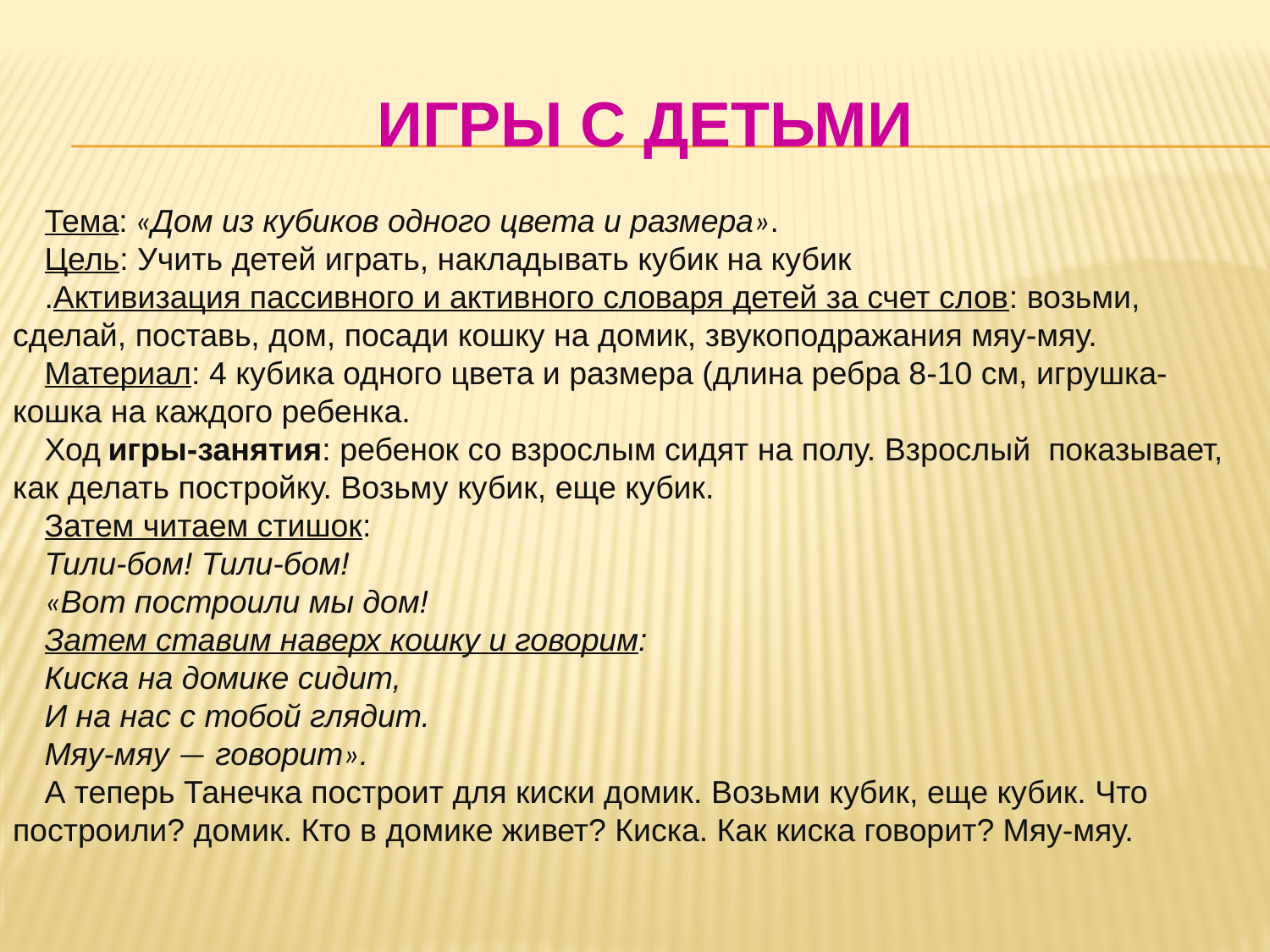

# Игры с детьми

Тема: «Дом из кубиков одного цвета и размера».
Цель: Учить детей играть, накладывать кубик на кубик
.Активизация пассивного и активного словаря детей за счет слов: возьми, сделай, поставь, дом, посади кошку на домик, звукоподражания мяу-мяу.
Материал: 4 кубика одного цвета и размера (длина ребра 8-10 см, игрушка- кошка на каждого ребенка.
Ход игры-занятия: ребенок со взрослым сидят на полу. Взрослый  показывает, как делать постройку. Возьму кубик, еще кубик.
Затем читаем стишок:
Тили-бом! Тили-бом!
«Вот построили мы дом!
Затем ставим наверх кошку и говорим:
Киска на домике сидит,
И на нас с тобой глядит.
Мяу-мяу — говорит».
А теперь Танечка построит для киски домик. Возьми кубик, еще кубик. Что построили? домик. Кто в домике живет? Киска. Как киска говорит? Мяу-мяу.